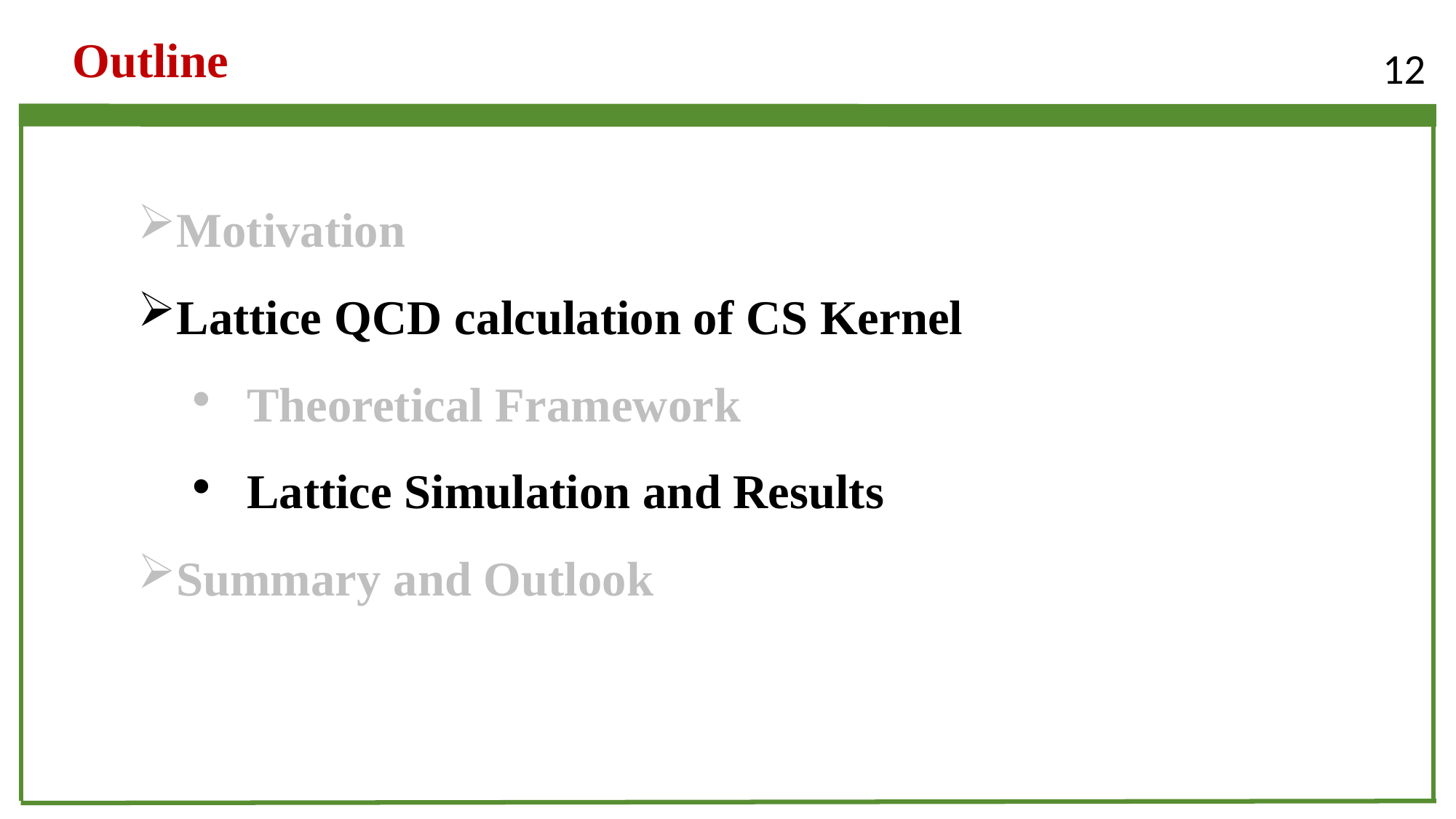

Outline
12

Motivation
Lattice QCD calculation of CS Kernel
Theoretical Framework
Lattice Simulation and Results
Summary and Outlook